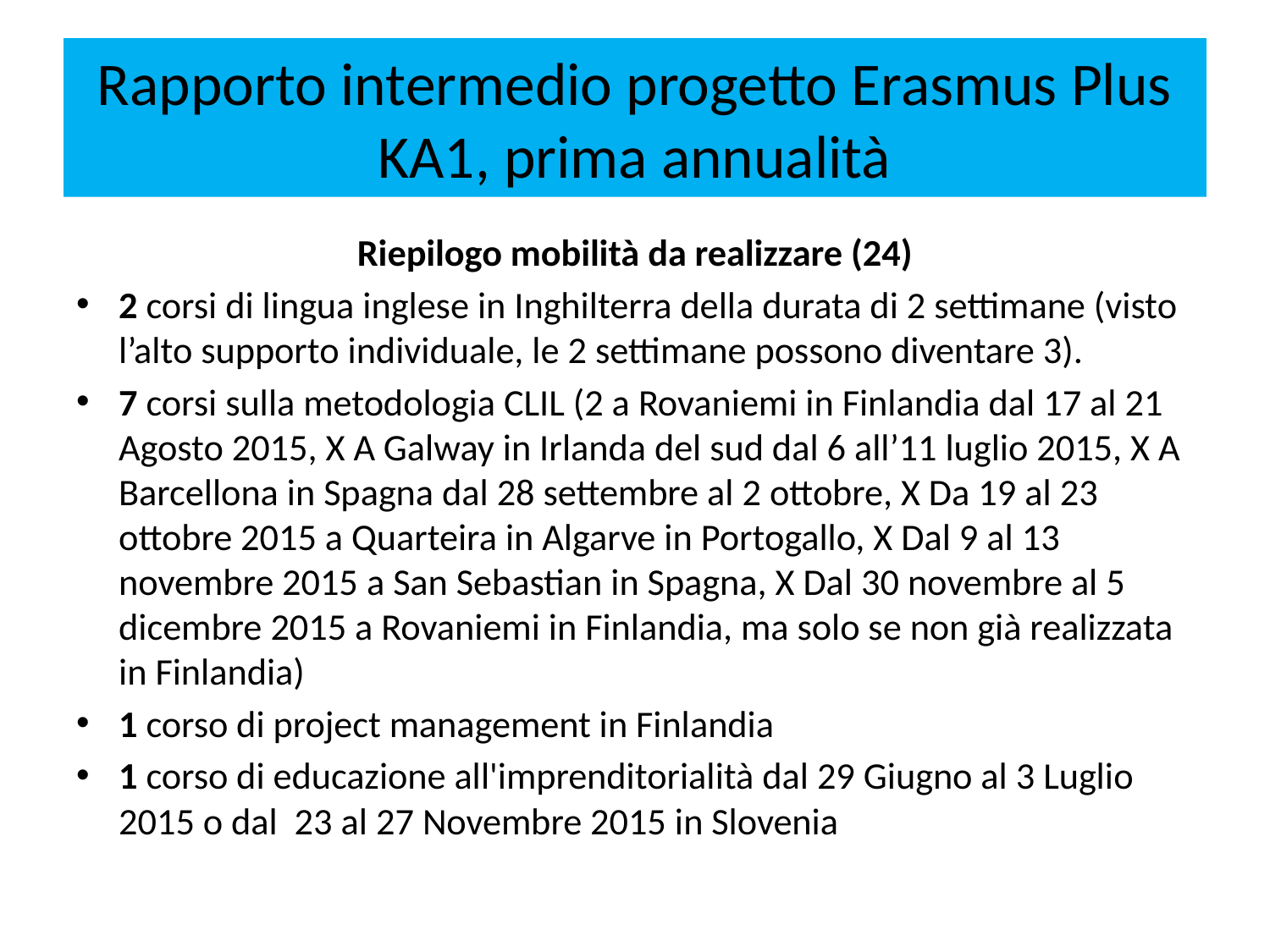

# Rapporto intermedio progetto Erasmus Plus KA1, prima annualità
Riepilogo mobilità da realizzare (24)
2 corsi di lingua inglese in Inghilterra della durata di 2 settimane (visto l’alto supporto individuale, le 2 settimane possono diventare 3).
7 corsi sulla metodologia CLIL (2 a Rovaniemi in Finlandia dal 17 al 21 Agosto 2015, X A Galway in Irlanda del sud dal 6 all’11 luglio 2015, X A Barcellona in Spagna dal 28 settembre al 2 ottobre, X Da 19 al 23 ottobre 2015 a Quarteira in Algarve in Portogallo, X Dal 9 al 13 novembre 2015 a San Sebastian in Spagna, X Dal 30 novembre al 5 dicembre 2015 a Rovaniemi in Finlandia, ma solo se non già realizzata in Finlandia)
1 corso di project management in Finlandia
1 corso di educazione all'imprenditorialità dal 29 Giugno al 3 Luglio 2015 o dal  23 al 27 Novembre 2015 in Slovenia